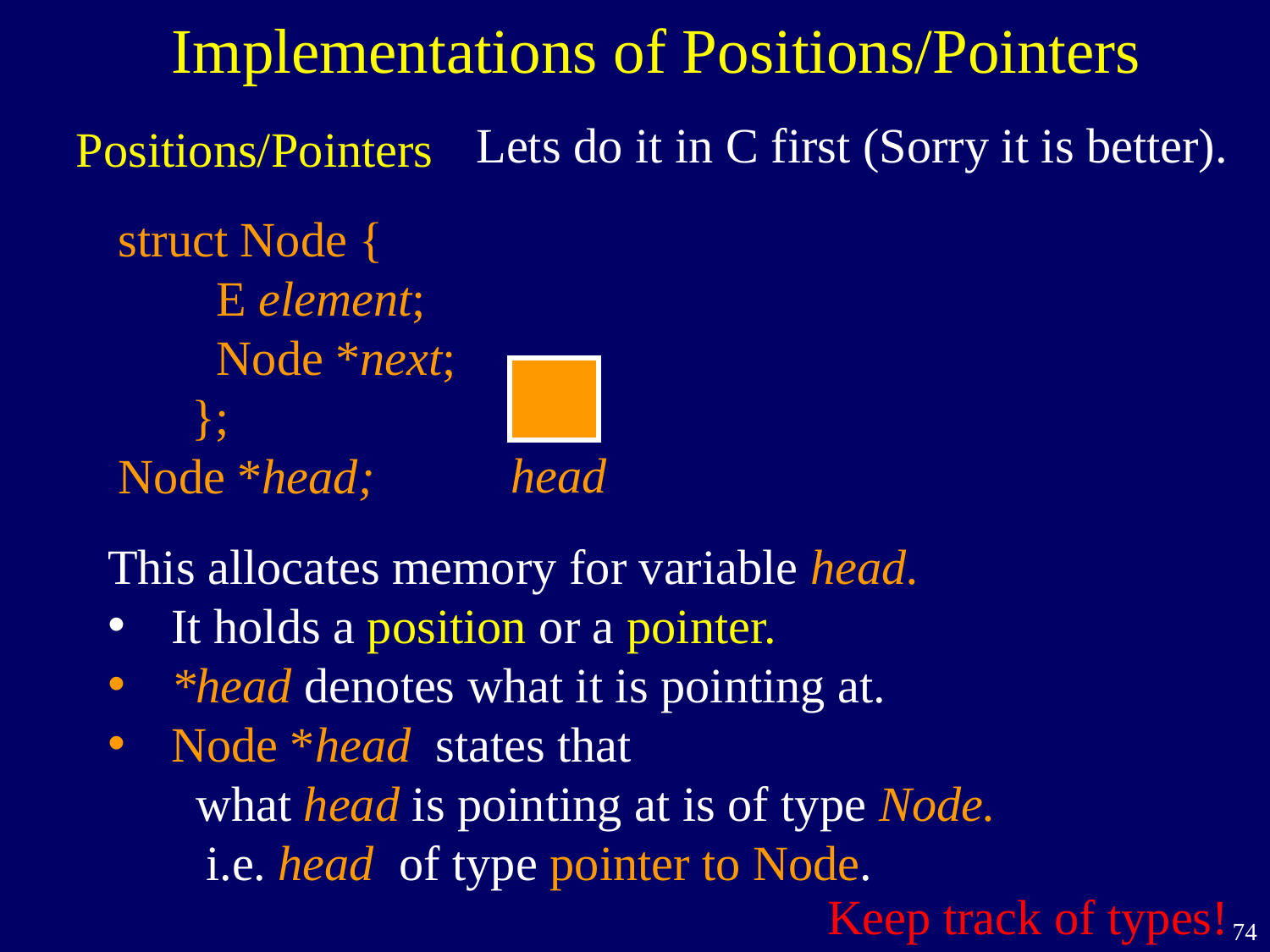

Implementations of Positions/Pointers
Lets do it in C first (Sorry it is better).
Positions/Pointers
struct Node {
        E element;
        Node *next;
      };
Node *head;

head
This allocates memory for variable head.
It holds a position or a pointer.
*head denotes what it is pointing at.
Node *head  states that
  what head is pointing at is of type Node.
        i.e. head  of type pointer to Node.

Keep track of types!